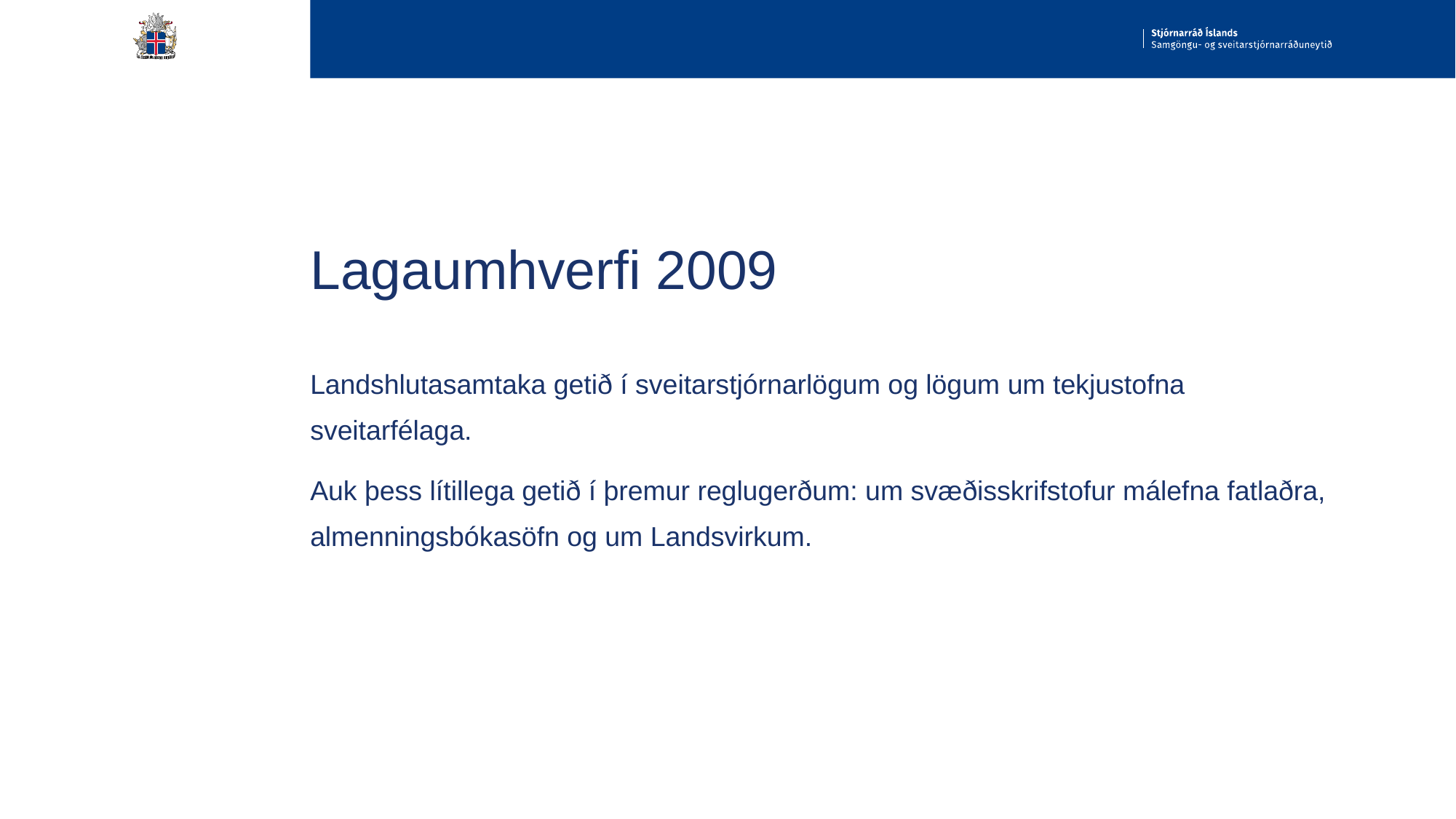

# Lagaumhverfi 2009
Landshlutasamtaka getið í sveitarstjórnarlögum og lögum um tekjustofna sveitarfélaga.
Auk þess lítillega getið í þremur reglugerðum: um svæðisskrifstofur málefna fatlaðra, almenningsbókasöfn og um Landsvirkum.